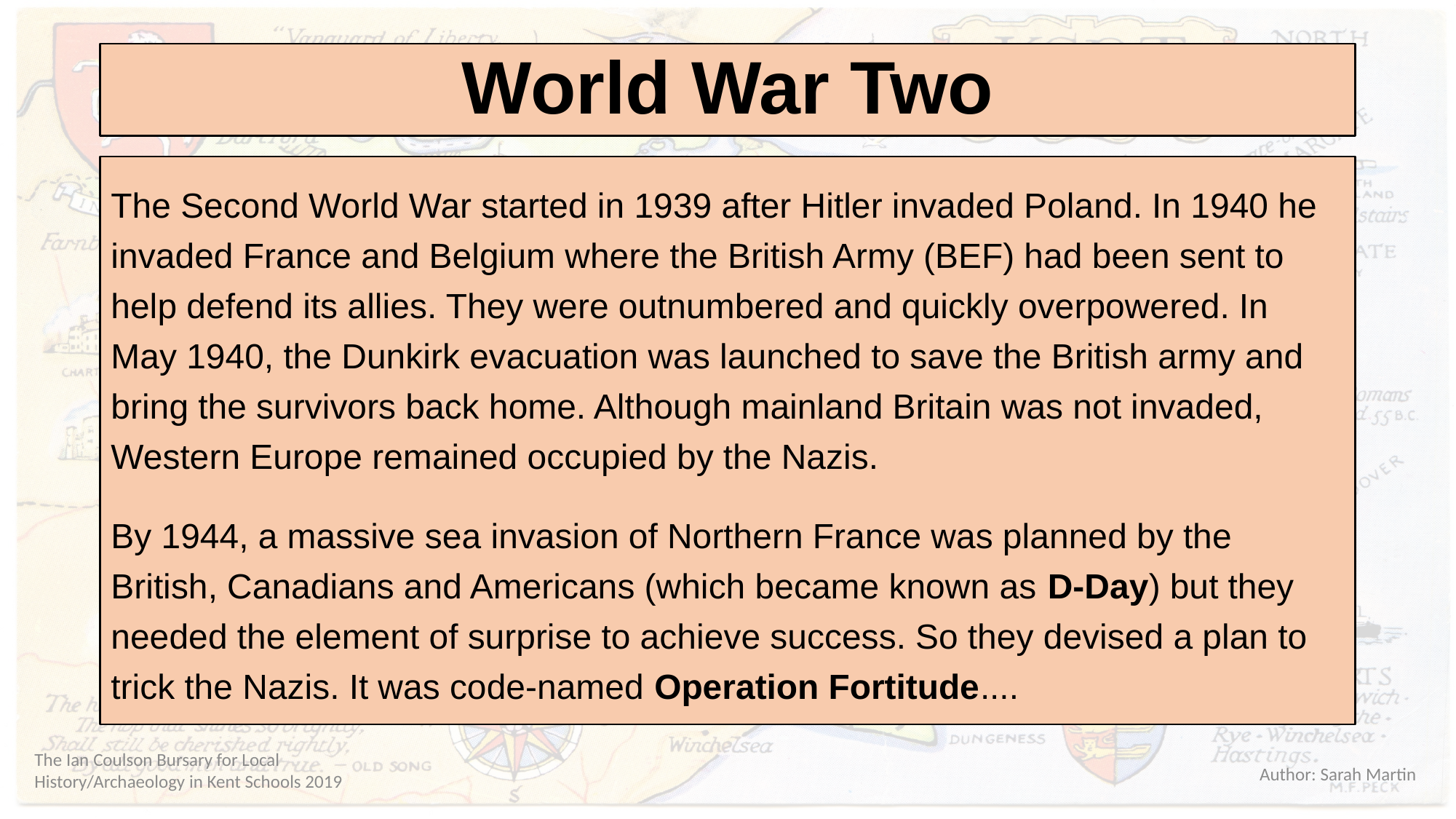

# World War Two

The Second World War started in 1939 after Hitler invaded Poland. In 1940 he invaded France and Belgium where the British Army (BEF) had been sent to help defend its allies. They were outnumbered and quickly overpowered. In May 1940, the Dunkirk evacuation was launched to save the British army and bring the survivors back home. Although mainland Britain was not invaded, Western Europe remained occupied by the Nazis.

By 1944, a massive sea invasion of Northern France was planned by the British, Canadians and Americans (which became known as D-Day) but they needed the element of surprise to achieve success. So they devised a plan to trick the Nazis. It was code-named Operation Fortitude....

Author: Sarah Martin
The Ian Coulson Bursary for Local History/Archaeology in Kent Schools 2019